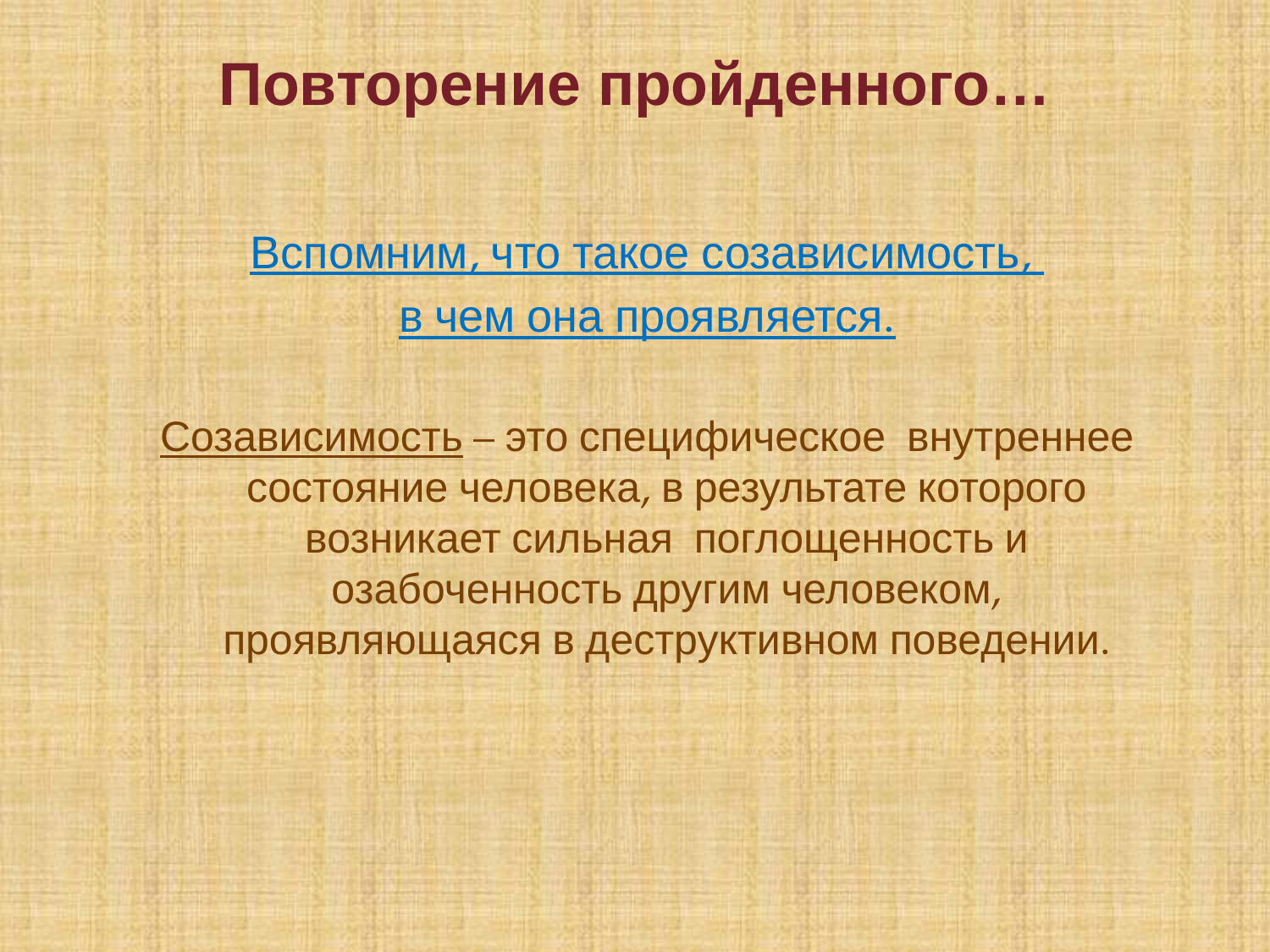

# Повторение пройденного…
Вспомним, что такое созависимость,
в чем она проявляется.

Созависимость – это специфическое  внутреннее состояние человека, в результате которого возникает сильная  поглощенность и озабоченность другим человеком, проявляющаяся в деструктивном поведении.